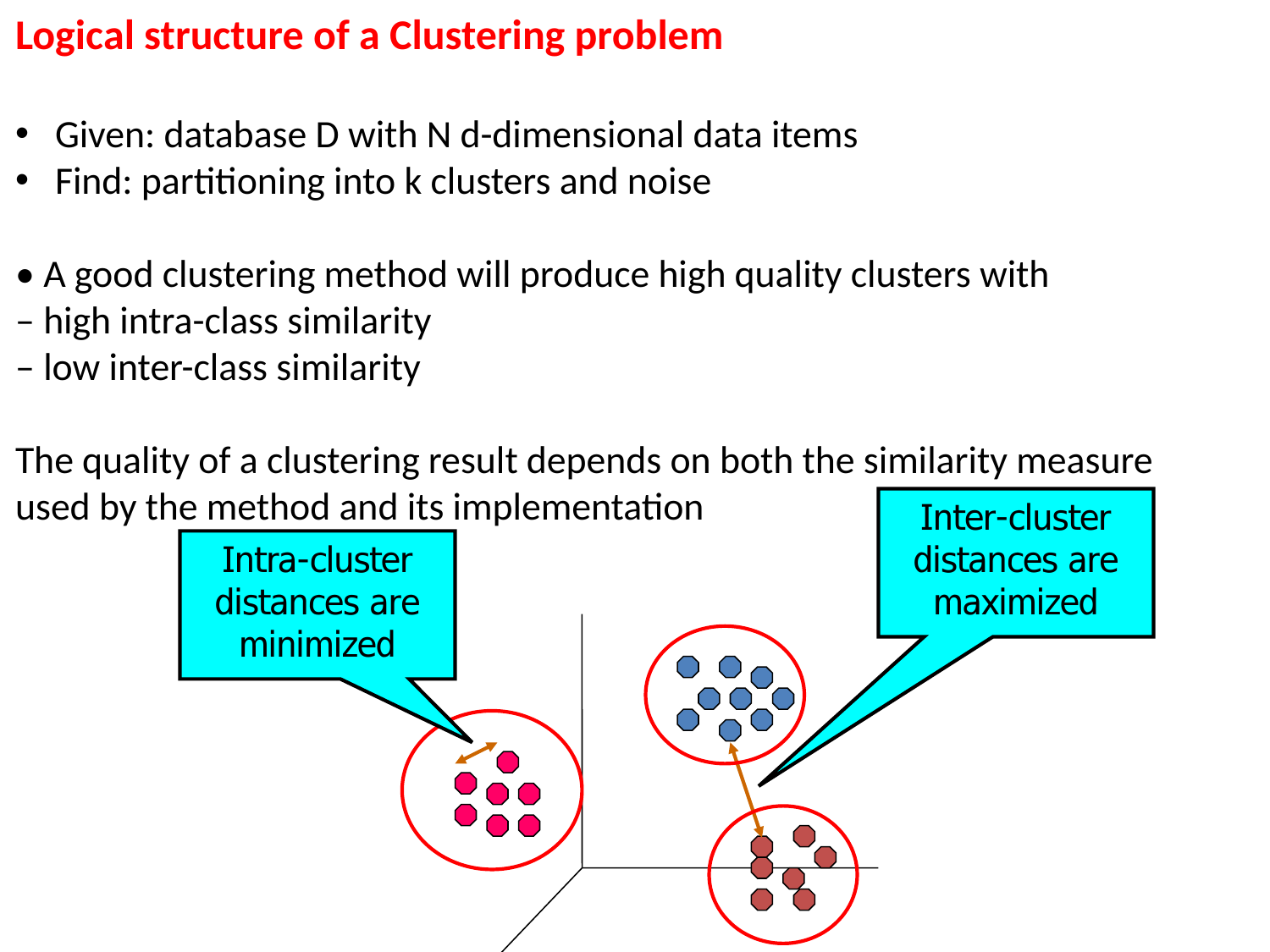

Logical structure of a Clustering problem

Given: database D with N d-dimensional data items
Find: partitioning into k clusters and noise

• A good clustering method will produce high quality clusters with
– high intra-class similarity
– low inter-class similarity

The quality of a clustering result depends on both the similarity measure used by the method and its implementation
Inter-cluster distances are maximized

Intra-cluster distances are minimized